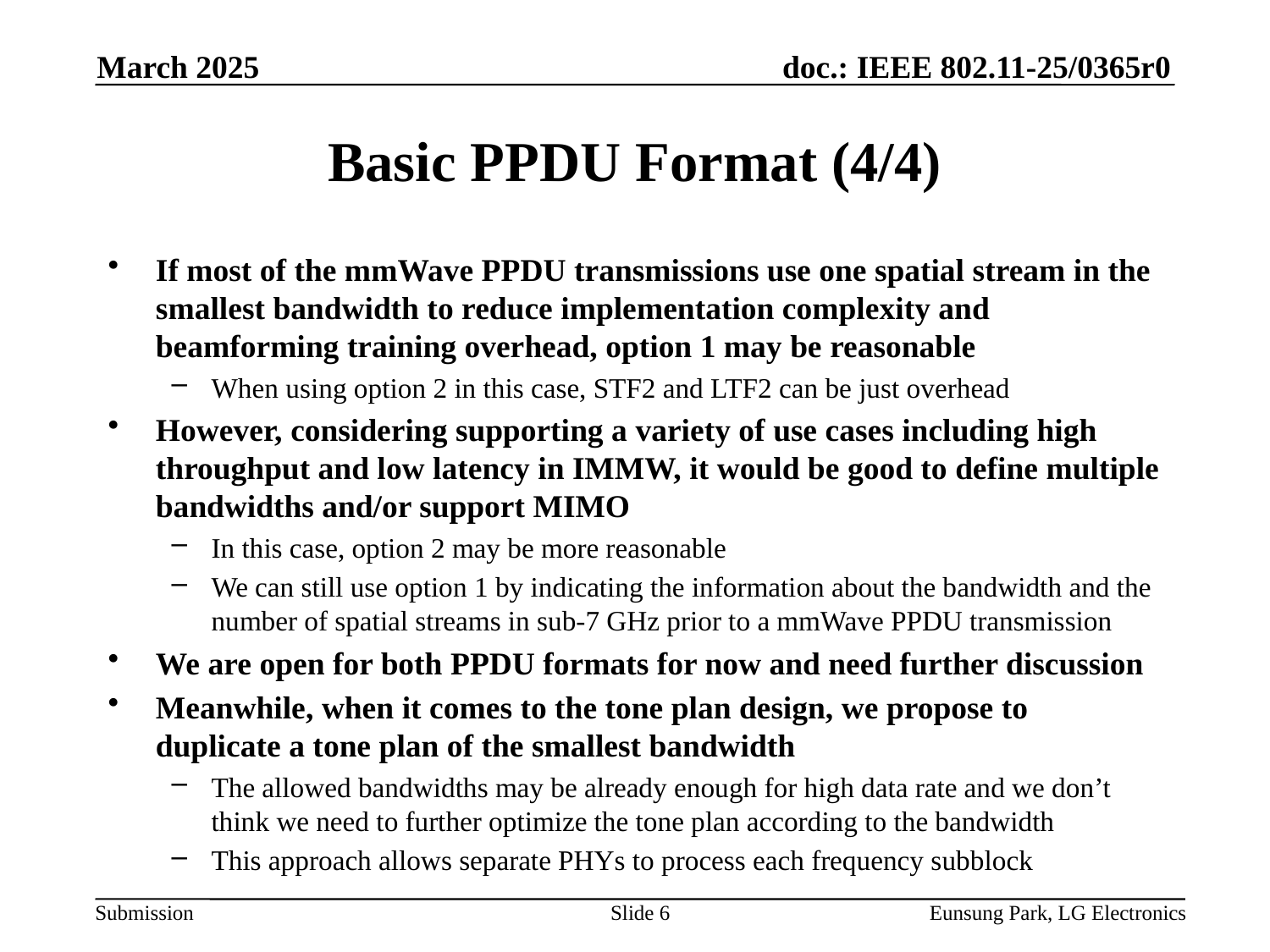

March 2025
# Basic PPDU Format (4/4)
If most of the mmWave PPDU transmissions use one spatial stream in the smallest bandwidth to reduce implementation complexity and beamforming training overhead, option 1 may be reasonable
When using option 2 in this case, STF2 and LTF2 can be just overhead
However, considering supporting a variety of use cases including high throughput and low latency in IMMW, it would be good to define multiple bandwidths and/or support MIMO
In this case, option 2 may be more reasonable
We can still use option 1 by indicating the information about the bandwidth and the number of spatial streams in sub-7 GHz prior to a mmWave PPDU transmission
We are open for both PPDU formats for now and need further discussion
Meanwhile, when it comes to the tone plan design, we propose to duplicate a tone plan of the smallest bandwidth
The allowed bandwidths may be already enough for high data rate and we don’t think we need to further optimize the tone plan according to the bandwidth
This approach allows separate PHYs to process each frequency subblock
Slide 6
Eunsung Park, LG Electronics